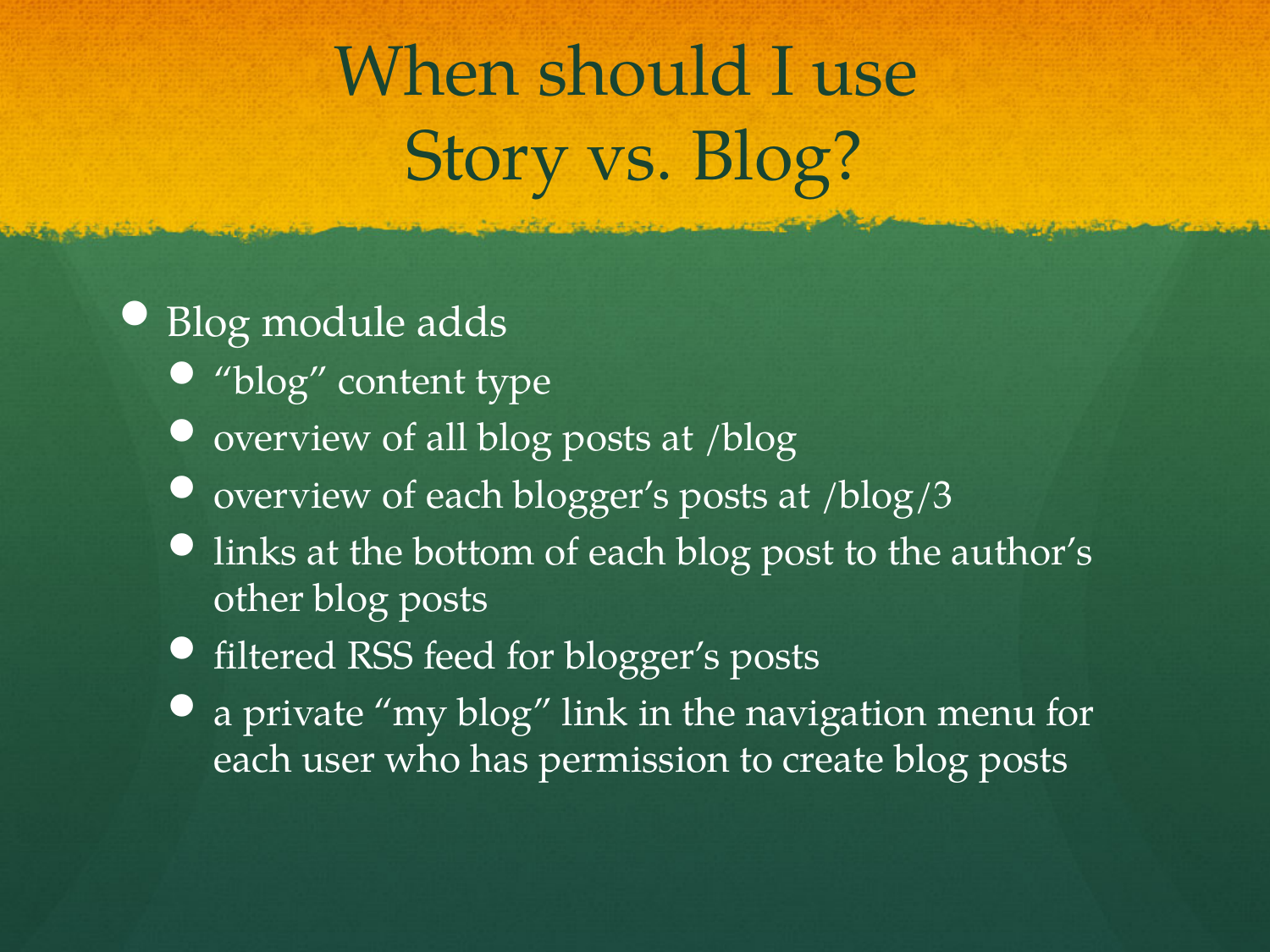

# When should I use Story vs. Blog?
Blog module adds
“blog” content type
overview of all blog posts at /blog
overview of each blogger’s posts at /blog/3
links at the bottom of each blog post to the author’s other blog posts
filtered RSS feed for blogger’s posts
a private “my blog” link in the navigation menu for each user who has permission to create blog posts